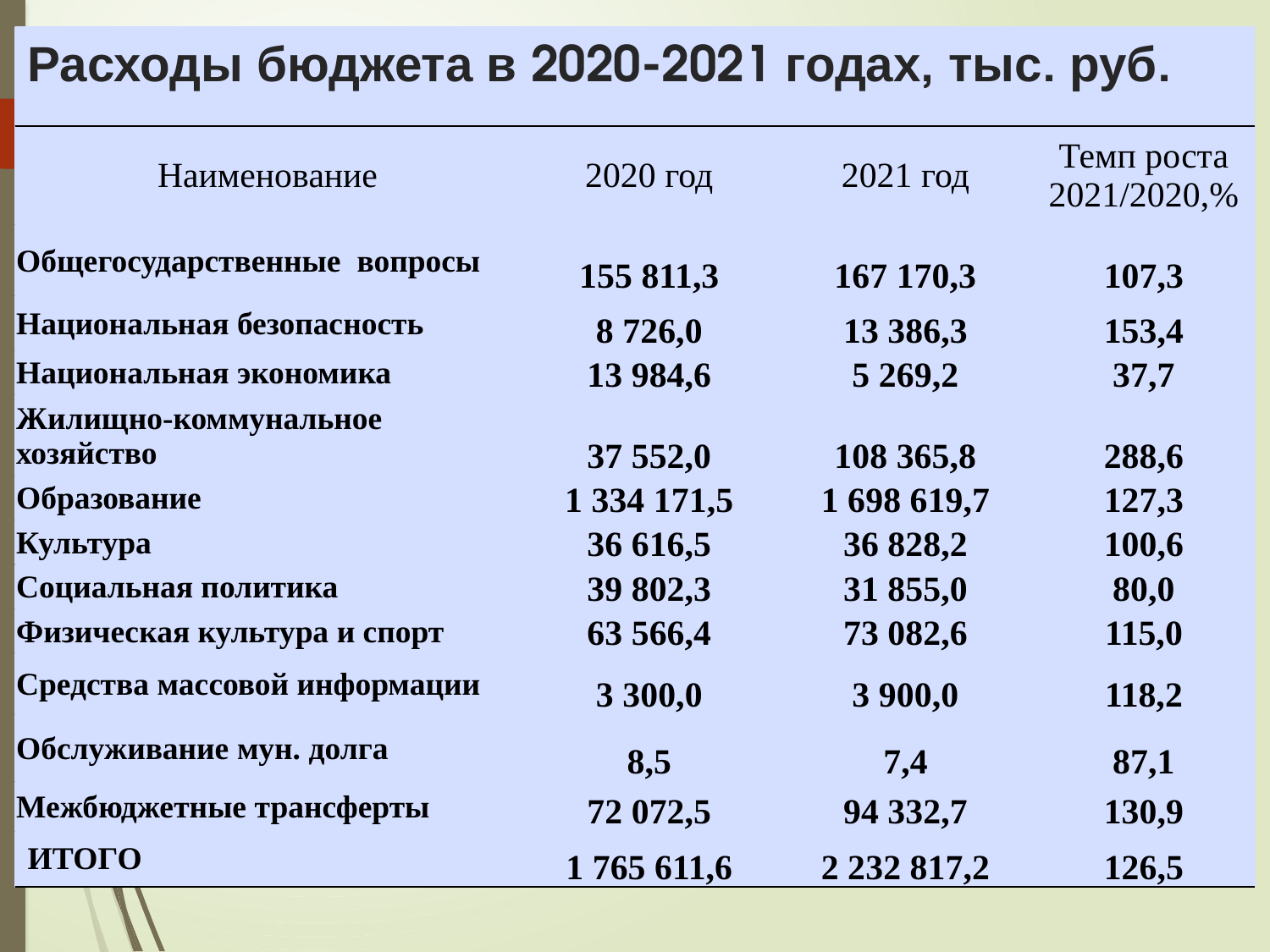

# Расходы бюджета в 2020-2021 годах, тыс. руб.
| Наименование | 2020 год | 2021 год | Темп роста 2021/2020,% |
| --- | --- | --- | --- |
| Общегосударственные вопросы | 155 811,3 | 167 170,3 | 107,3 |
| Национальная безопасность | 8 726,0 | 13 386,3 | 153,4 |
| Национальная экономика | 13 984,6 | 5 269,2 | 37,7 |
| Жилищно-коммунальное хозяйство | 37 552,0 | 108 365,8 | 288,6 |
| Образование | 1 334 171,5 | 1 698 619,7 | 127,3 |
| Культура | 36 616,5 | 36 828,2 | 100,6 |
| Социальная политика | 39 802,3 | 31 855,0 | 80,0 |
| Физическая культура и спорт | 63 566,4 | 73 082,6 | 115,0 |
| Средства массовой информации | 3 300,0 | 3 900,0 | 118,2 |
| Обслуживание мун. долга | 8,5 | 7,4 | 87,1 |
| Межбюджетные трансферты | 72 072,5 | 94 332,7 | 130,9 |
| ИТОГО | 1 765 611,6 | 2 232 817,2 | 126,5 |